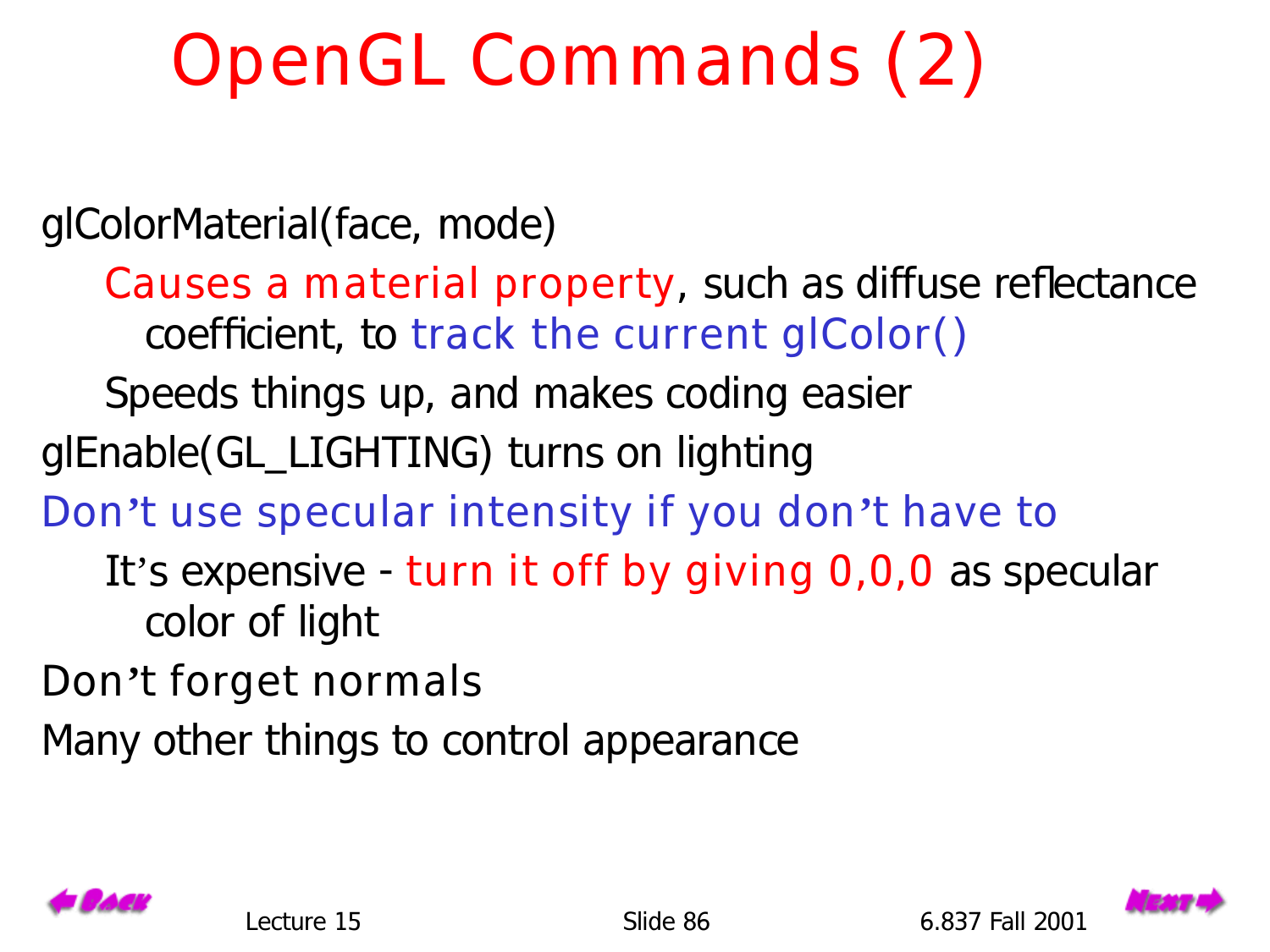

# OpenGL Commands (2)
glColorMaterial(face, mode)
Causes a material property, such as diffuse reflectance coefficient, to track the current glColor()
Speeds things up, and makes coding easier
glEnable(GL_LIGHTING) turns on lighting
Don’t use specular intensity if you don’t have to
It’s expensive - turn it off by giving 0,0,0 as specular color of light
Don’t forget normals
Many other things to control appearance
Lecture 15
Slide 86
6.837 Fall 2001